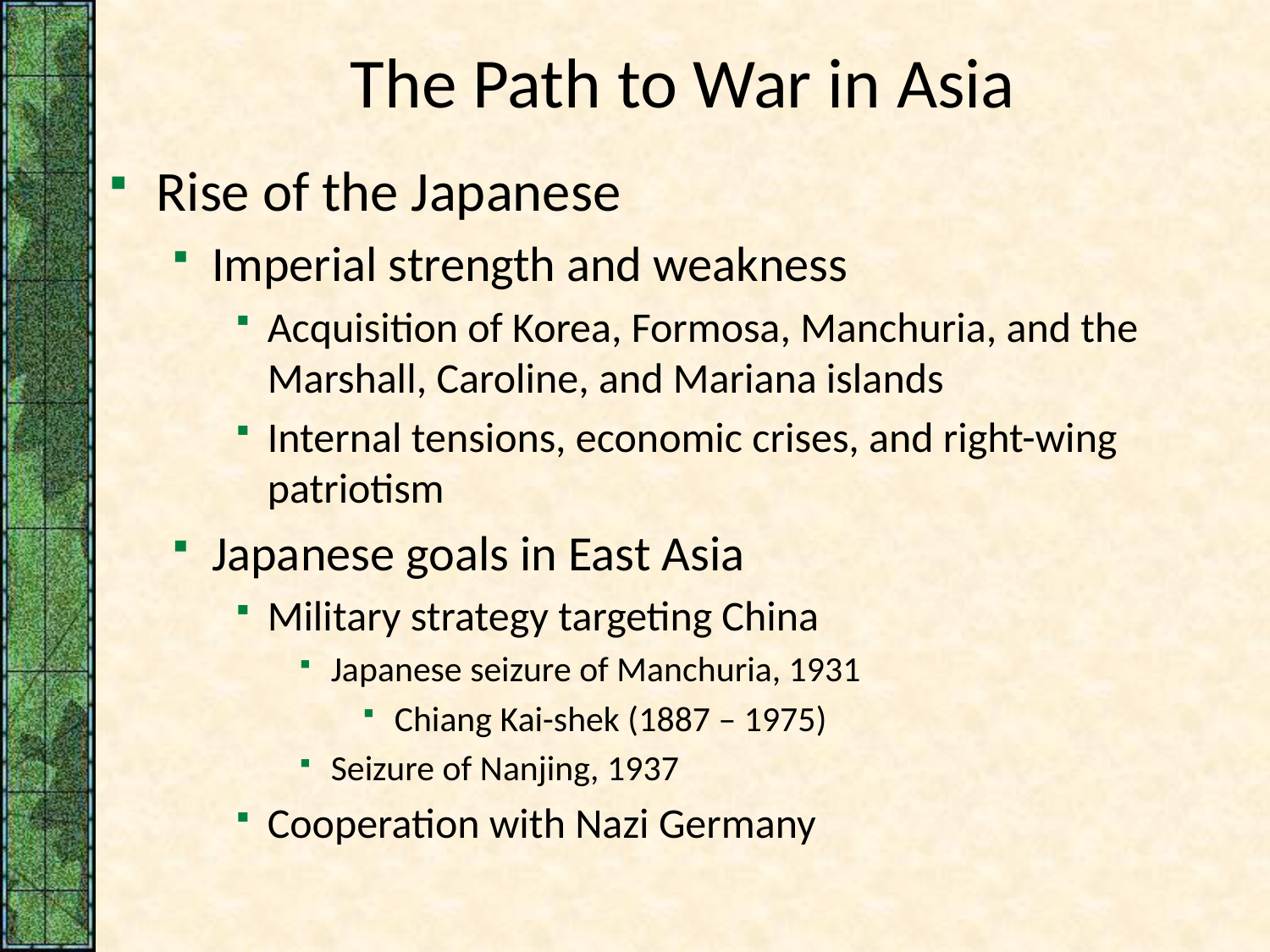

# The Path to War in Asia
Rise of the Japanese
Imperial strength and weakness
Acquisition of Korea, Formosa, Manchuria, and the Marshall, Caroline, and Mariana islands
Internal tensions, economic crises, and right-wing patriotism
Japanese goals in East Asia
Military strategy targeting China
Japanese seizure of Manchuria, 1931
Chiang Kai-shek (1887 – 1975)
Seizure of Nanjing, 1937
Cooperation with Nazi Germany